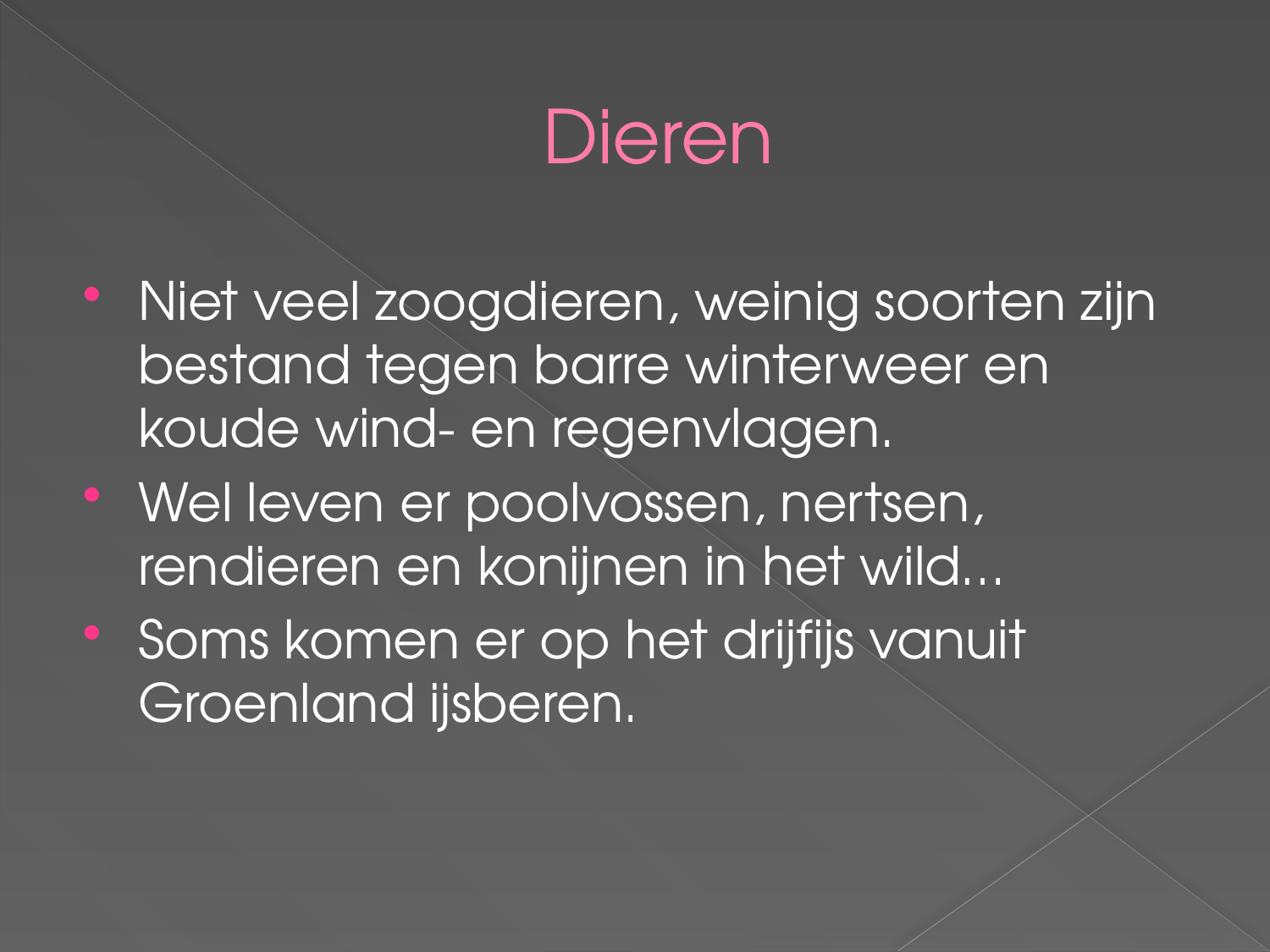

# Dieren
Niet veel zoogdieren, weinig soorten zijn bestand tegen barre winterweer en koude wind- en regenvlagen.
Wel leven er poolvossen, nertsen, rendieren en konijnen in het wild…
Soms komen er op het drijfijs vanuit Groenland ijsberen.